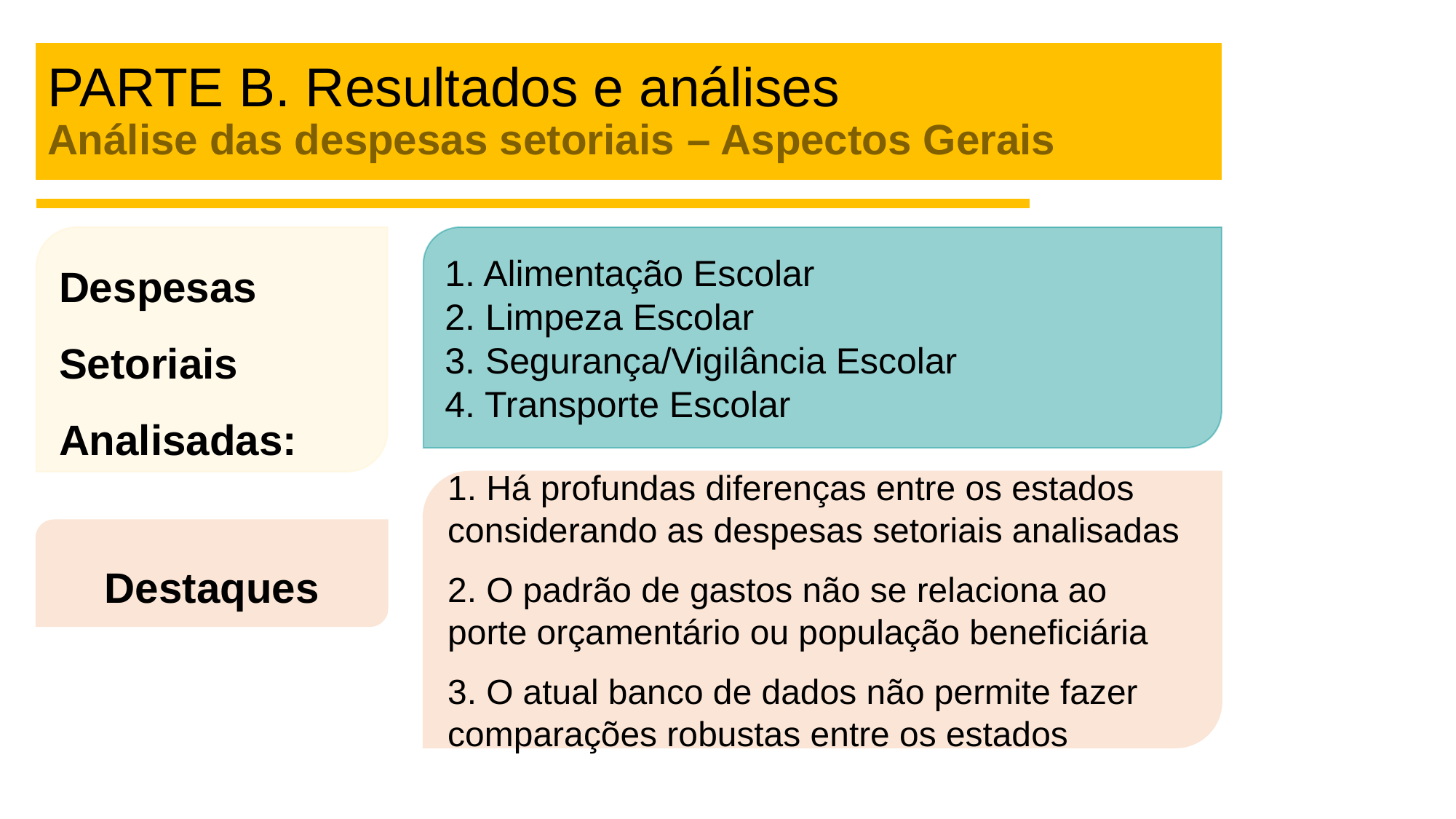

# PARTE B. Resultados e análises Análise das despesas setoriais – Aspectos Gerais
Despesas Setoriais Analisadas:
1. Alimentação Escolar
2. Limpeza Escolar
3. Segurança/Vigilância Escolar
4. Transporte Escolar
1. Há profundas diferenças entre os estados considerando as despesas setoriais analisadas
2. O padrão de gastos não se relaciona ao porte orçamentário ou população beneficiária
3. O atual banco de dados não permite fazer comparações robustas entre os estados
Destaques